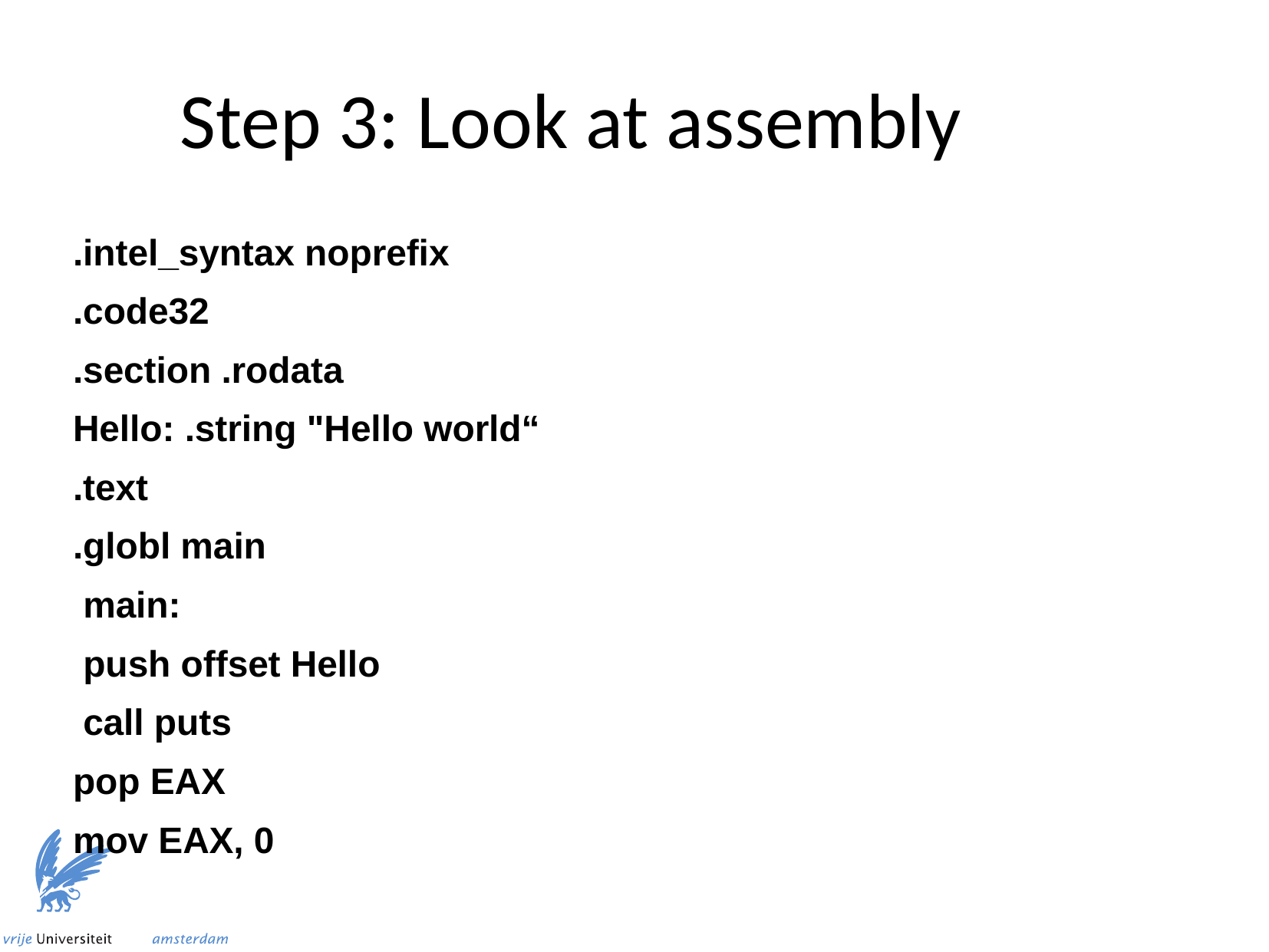

Step 3: Look at assembly
.intel_syntax noprefix
.code32
.section .rodata
Hello: .string "Hello world“
.text
.globl main
 main:
 push offset Hello
 call puts
pop EAX
mov EAX, 0